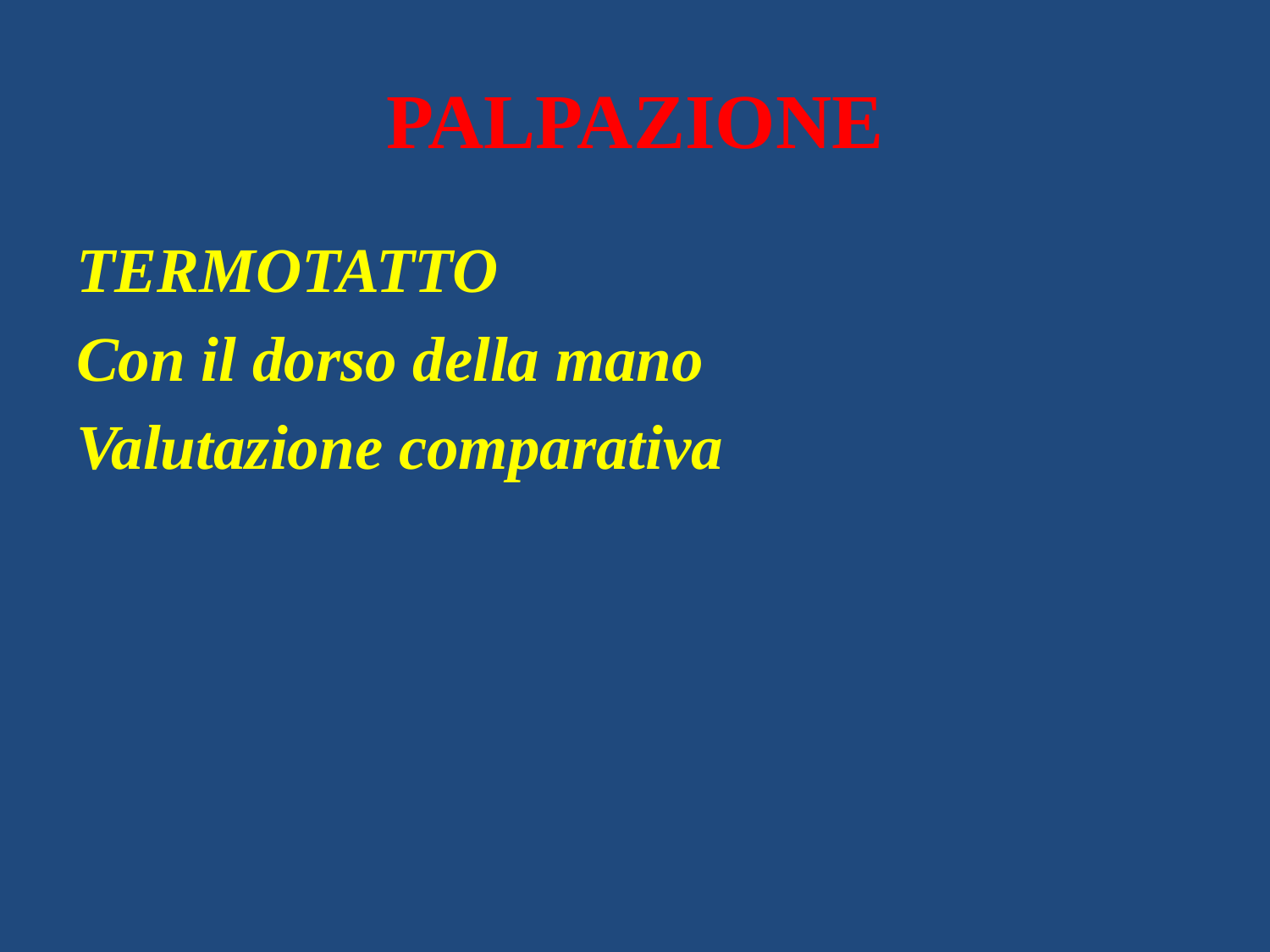

# PALPAZIONE
TERMOTATTO
Con il dorso della mano
Valutazione comparativa